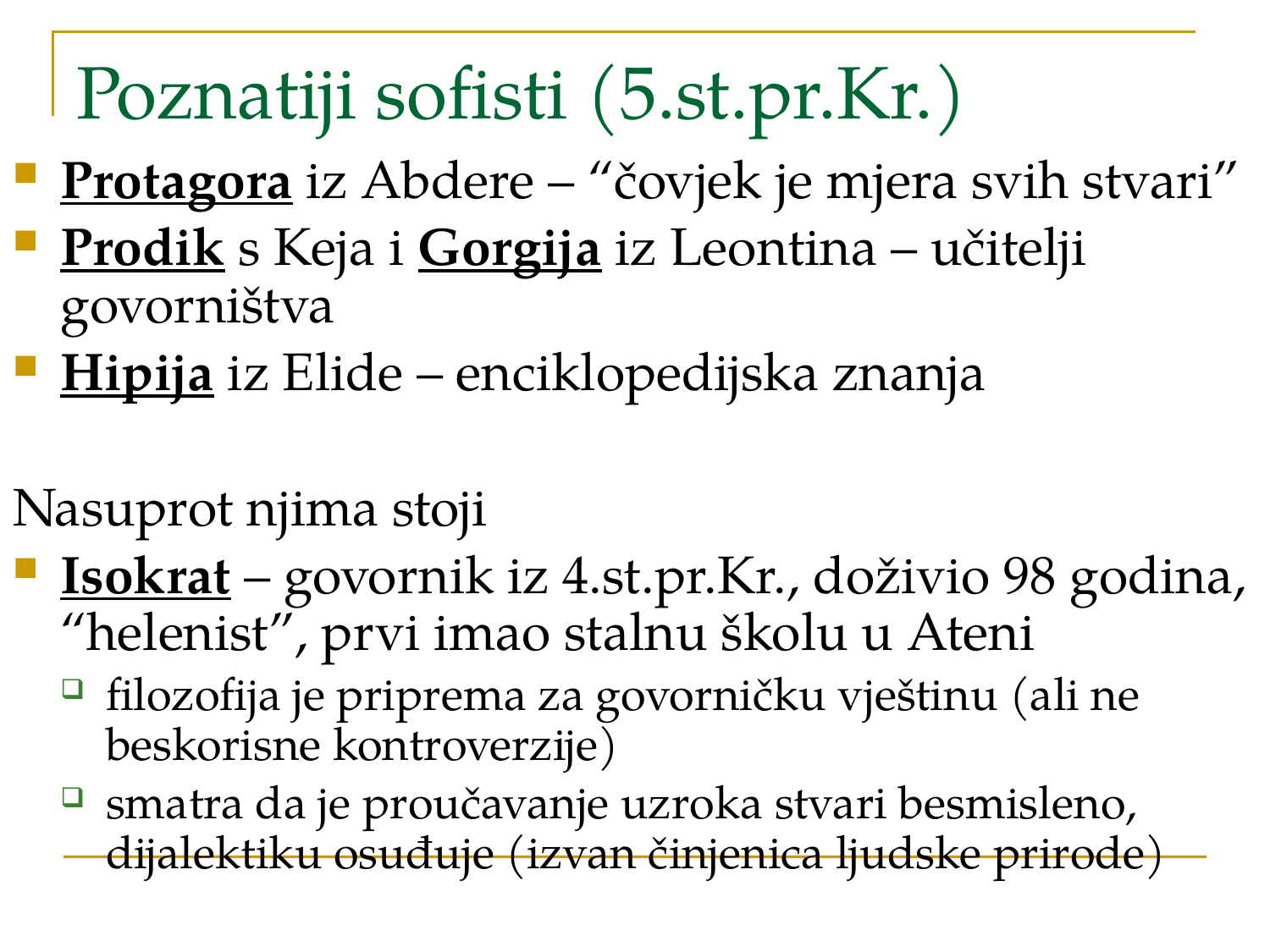

# Poznatiji sofisti (5.st.pr.Kr.)
Protagora iz Abdere – “čovjek je mjera svih stvari”
Prodik s Keja i Gorgija iz Leontina – učitelji govorništva
Hipija iz Elide – enciklopedijska znanja

Nasuprot njima stoji
Isokrat – govornik iz 4.st.pr.Kr., doživio 98 godina, “helenist”, prvi imao stalnu školu u Ateni
filozofija je priprema za govorničku vještinu (ali ne beskorisne kontroverzije)
smatra da je proučavanje uzroka stvari besmisleno, dijalektiku osuđuje (izvan činjenica ljudske prirode)